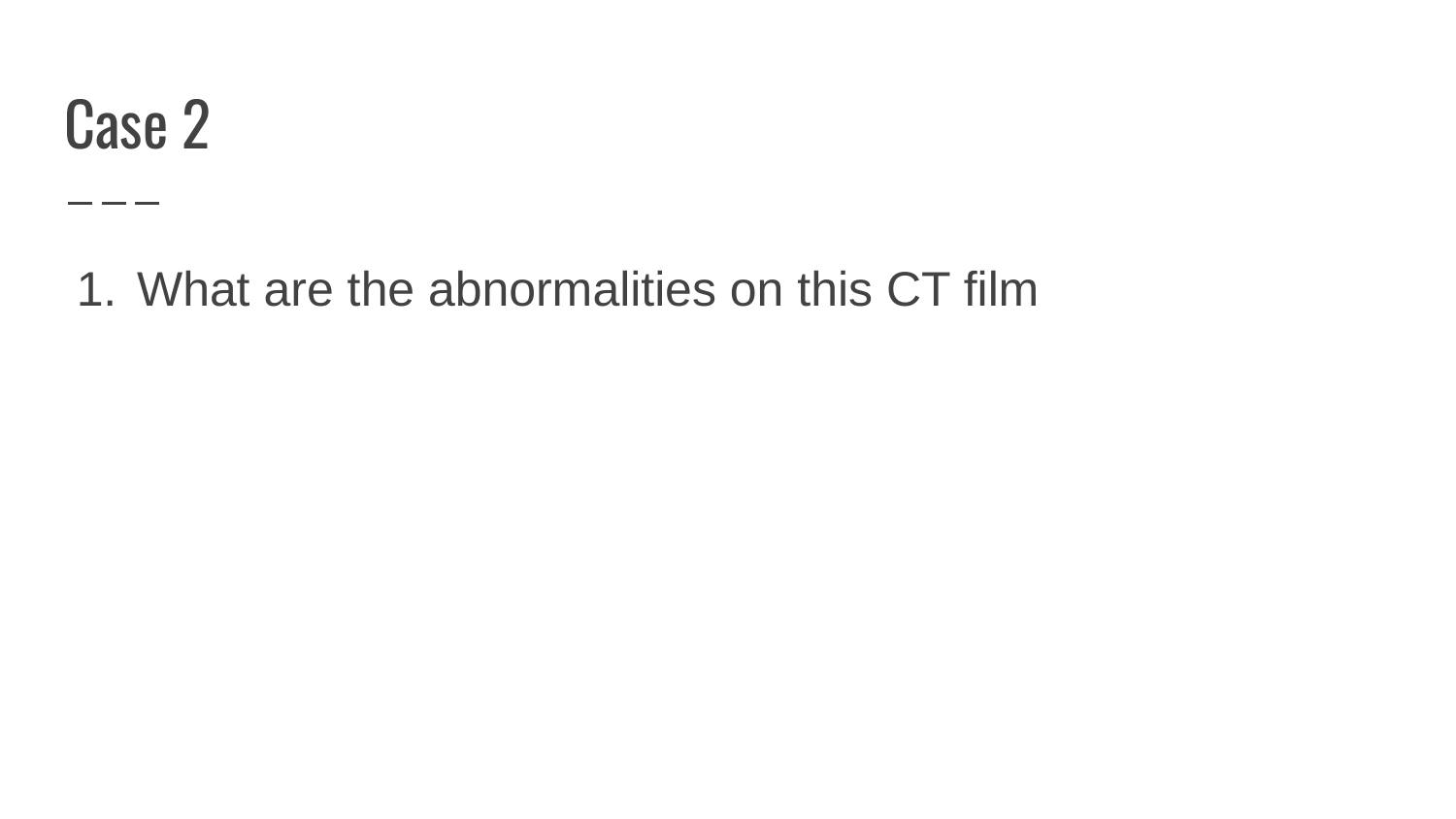

# Case 2
What are the abnormalities on this CT film